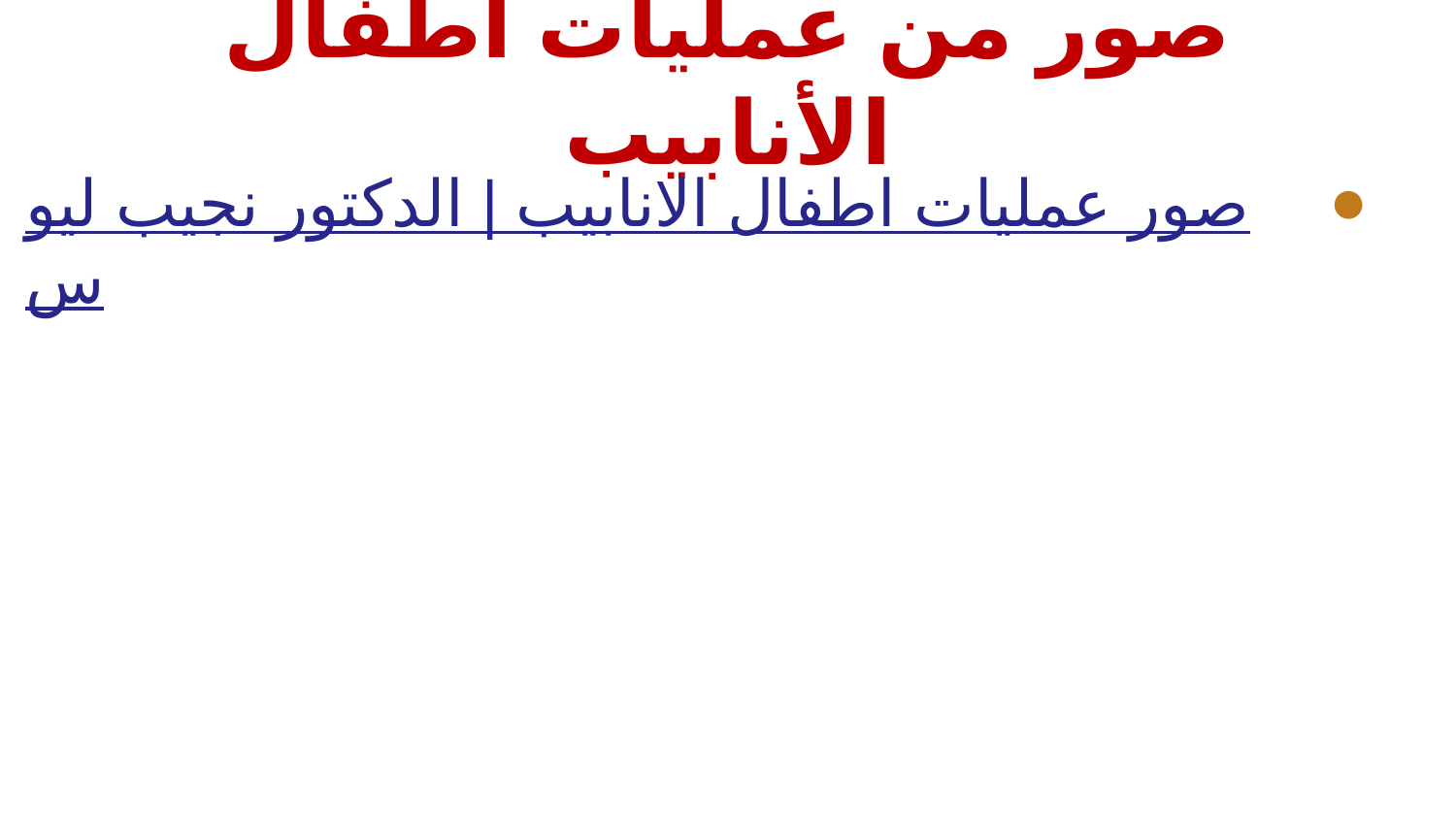

# صور من عمليات أطفال الأنابيب
صور عمليات اطفال الانابيب | الدكتور نجيب ليوس